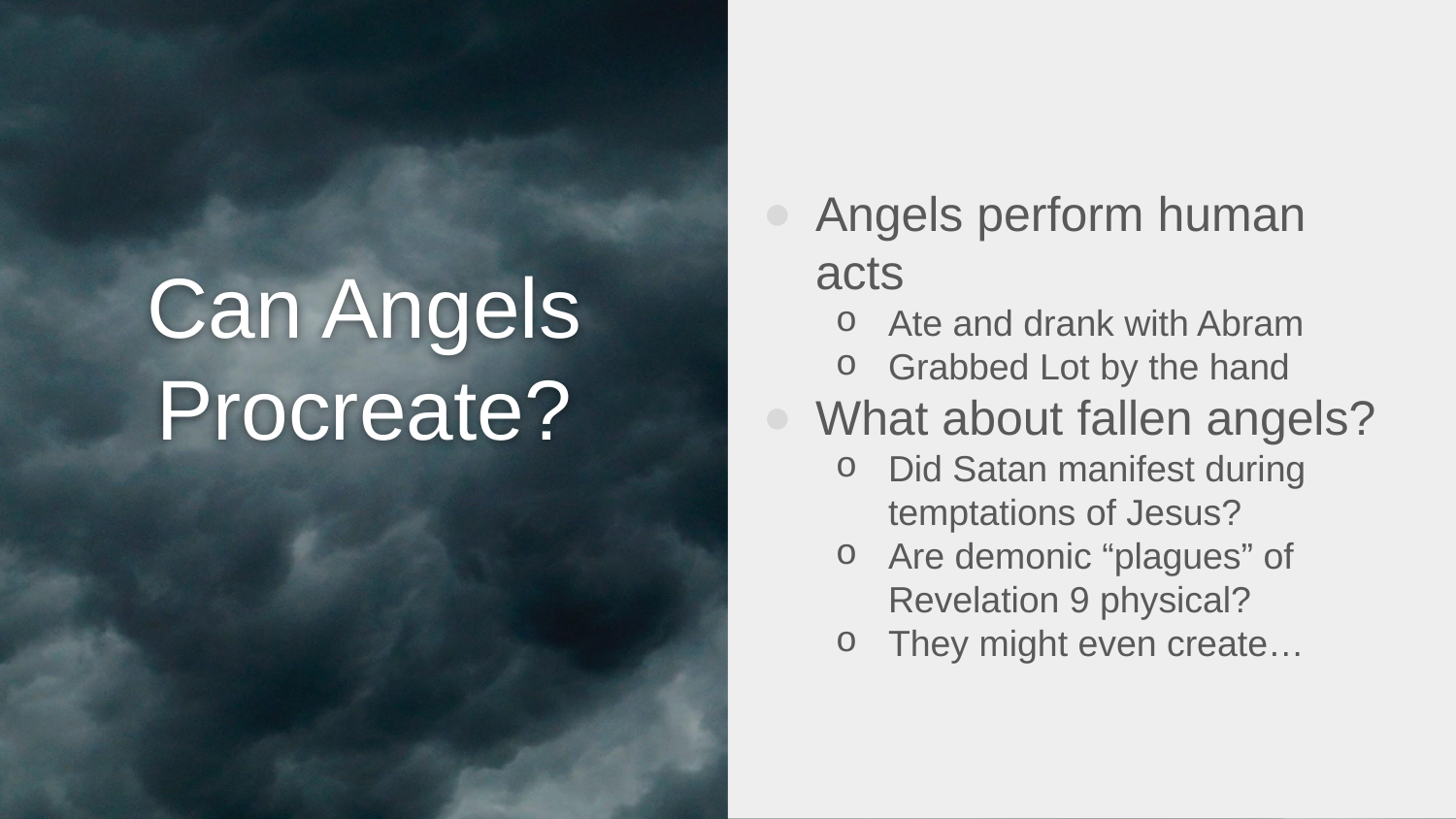

Angels perform human acts
Ate and drank with Abram
Grabbed Lot by the hand
What about fallen angels?
Did Satan manifest during temptations of Jesus?
Are demonic “plagues” of Revelation 9 physical?
They might even create…
# Can Angels Procreate?